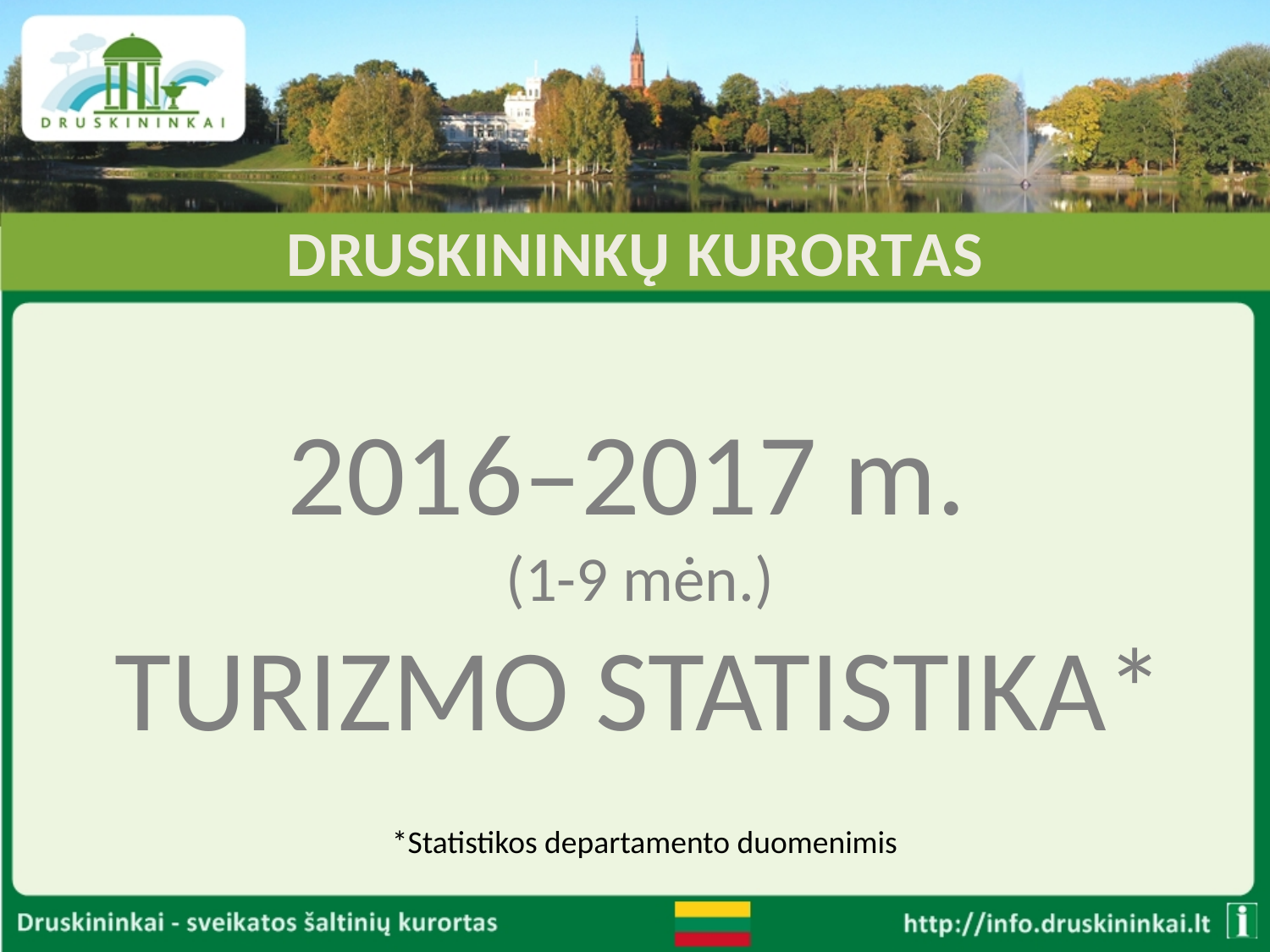

# DRUSKININKŲ KURORTAS
2016–2017 m.
(1-9 mėn.)
TURIZMO STATISTIKA*
*Statistikos departamento duomenimis